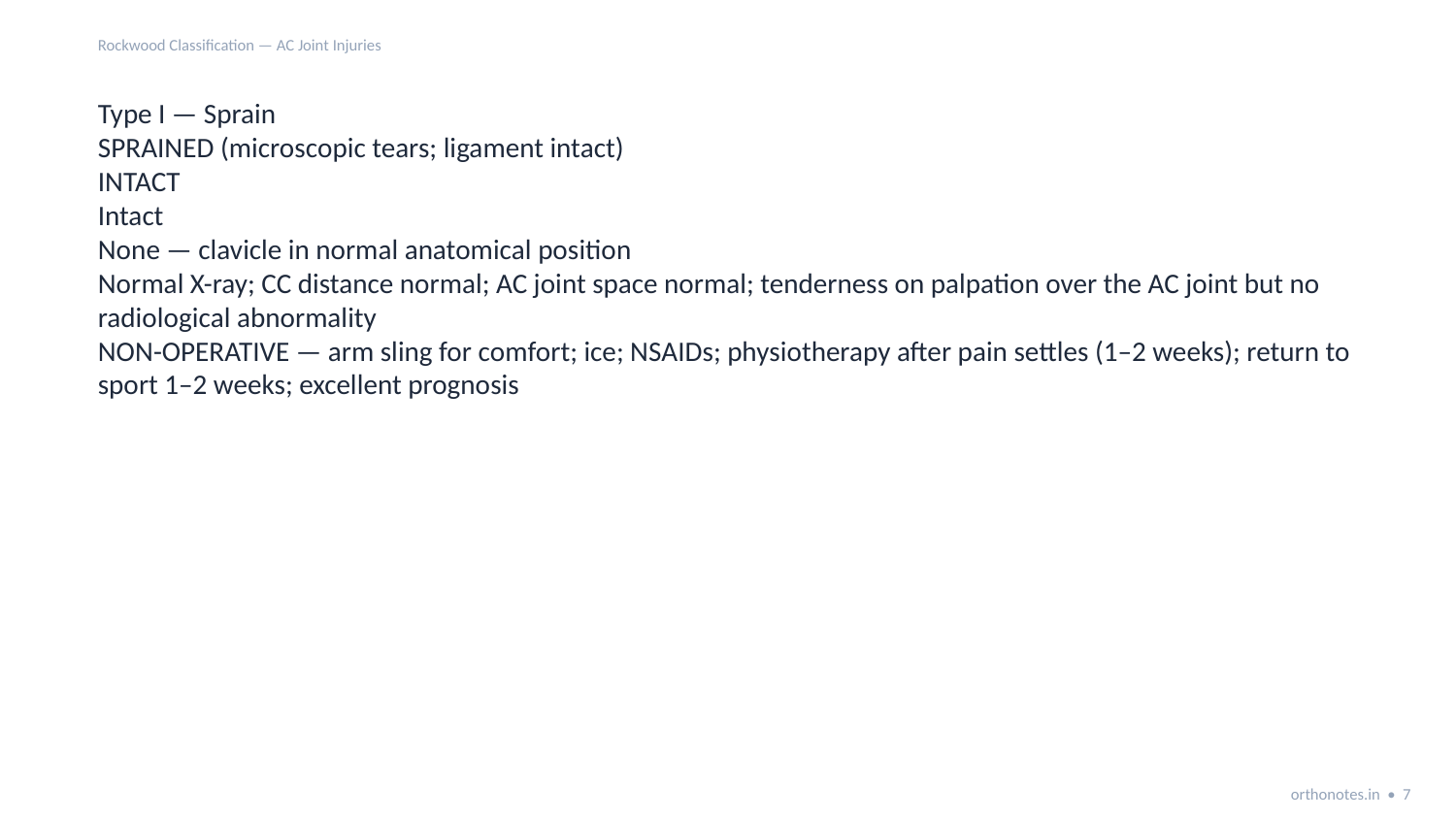

Rockwood Classification — AC Joint Injuries
Type I — Sprain
SPRAINED (microscopic tears; ligament intact)
INTACT
Intact
None — clavicle in normal anatomical position
Normal X-ray; CC distance normal; AC joint space normal; tenderness on palpation over the AC joint but no radiological abnormality
NON-OPERATIVE — arm sling for comfort; ice; NSAIDs; physiotherapy after pain settles (1–2 weeks); return to sport 1–2 weeks; excellent prognosis
orthonotes.in  •  7